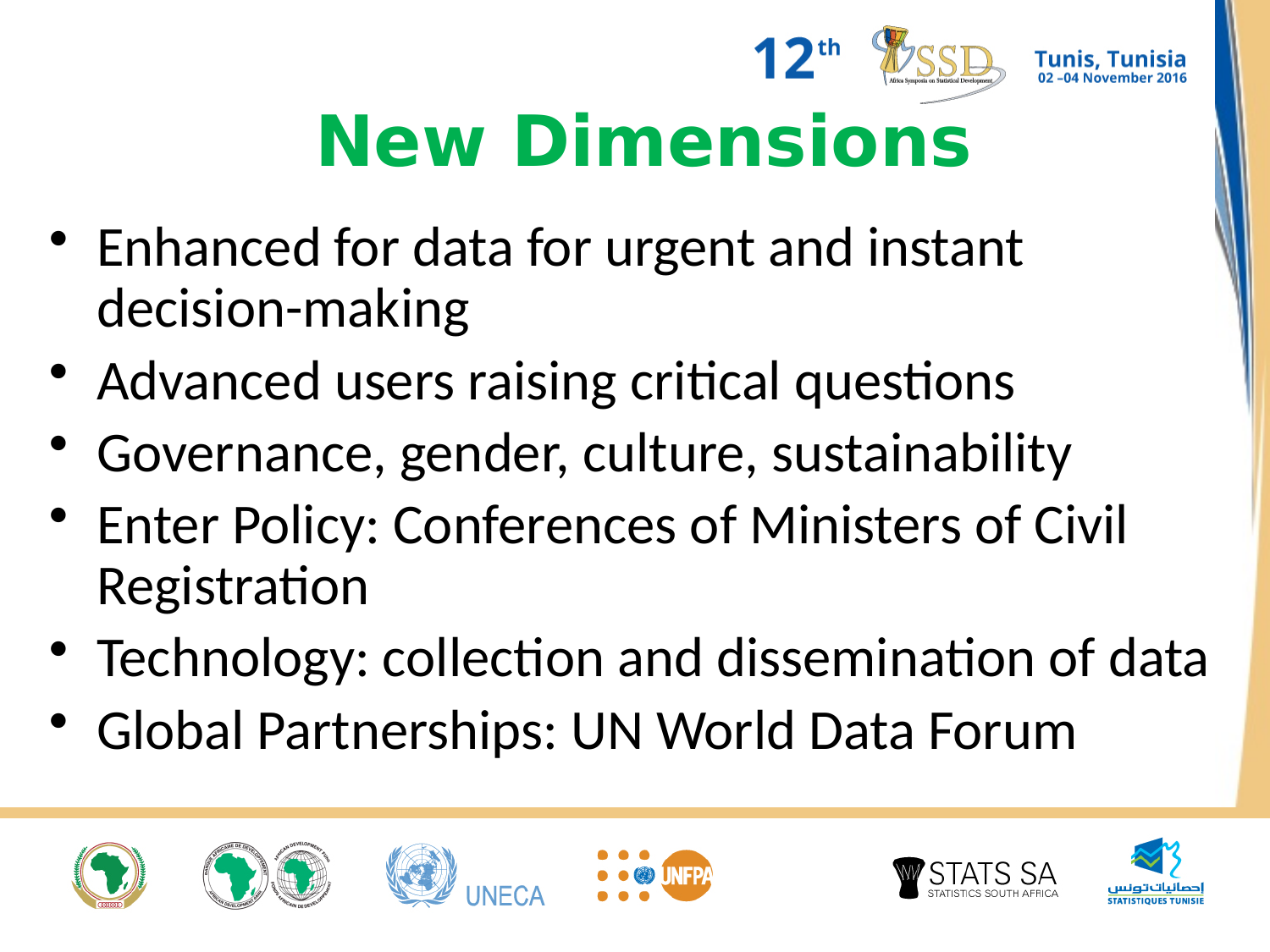

# New Dimensions
Enhanced for data for urgent and instant decision-making
Advanced users raising critical questions
Governance, gender, culture, sustainability
Enter Policy: Conferences of Ministers of Civil Registration
Technology: collection and dissemination of data
Global Partnerships: UN World Data Forum